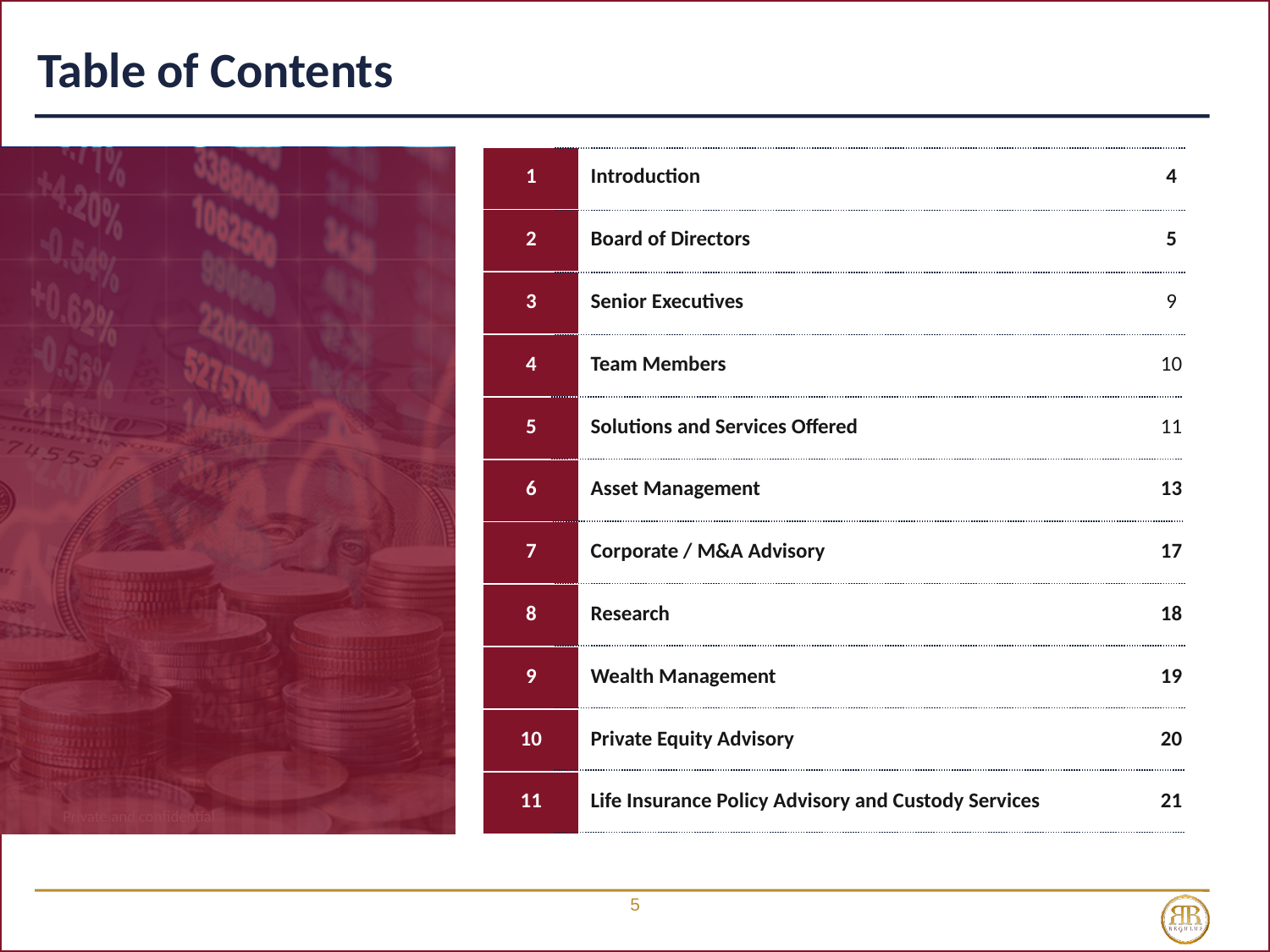

Table of Contents

| 1 | Introduction | 4 |
| --- | --- | --- |
| 2 | Board of Directors | 5 |
| 3 | Senior Executives | 9 |
| 4 | Team Members | 10 |
| 5 | Solutions and Services Offered | 11 |
| 6 | Asset Management | 13 |
| 7 | Corporate / M&A Advisory | 17 |
| 8 | Research | 18 |
| 9 | Wealth Management | 19 |
| 10 | Private Equity Advisory | 20 |
| 11 | Life Insurance Policy Advisory and Custody Services | 21 |
Private and confidential
5